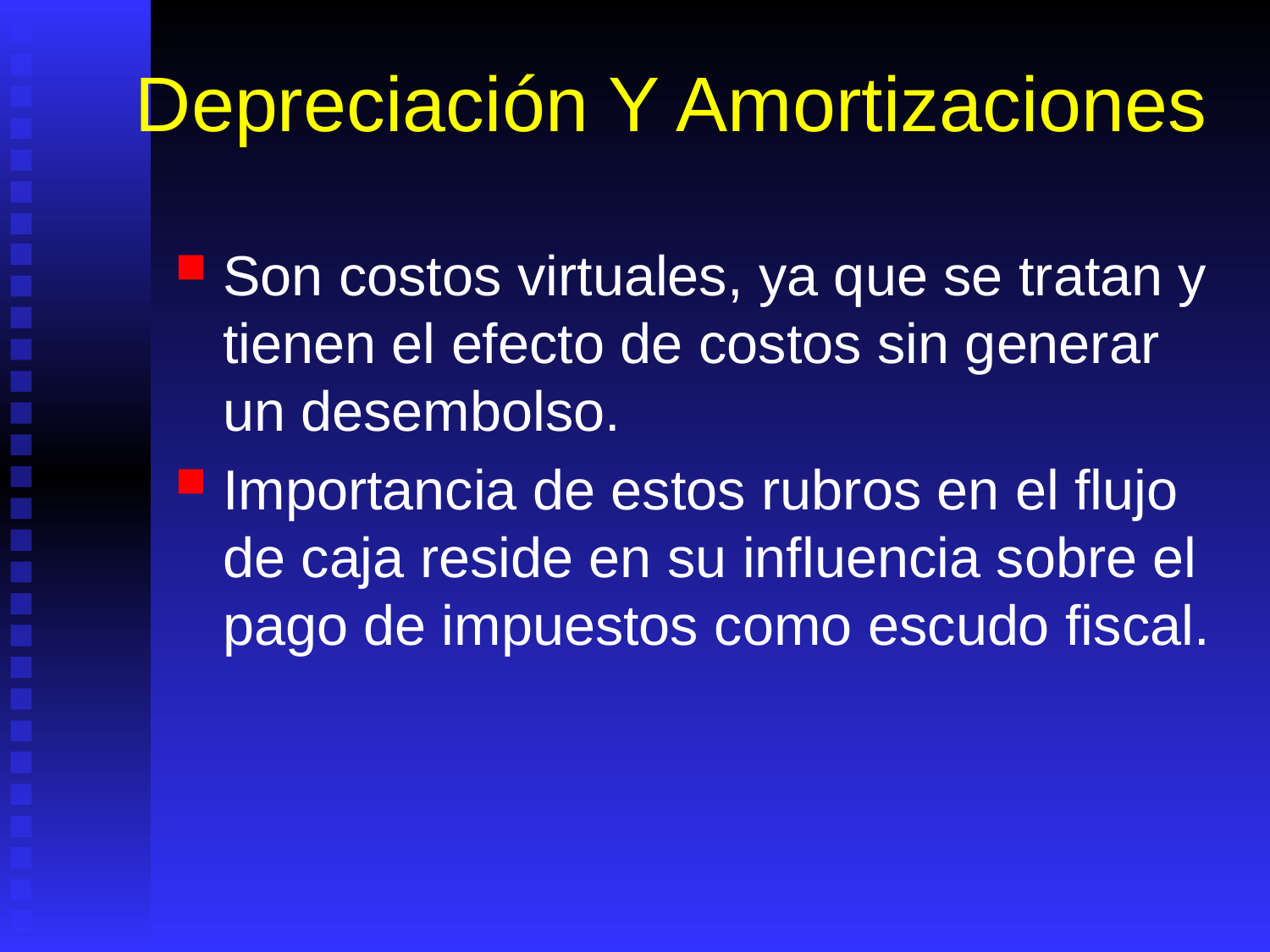

# Depreciación Y Amortizaciones
Son costos virtuales, ya que se tratan y tienen el efecto de costos sin generar un desembolso.
Importancia de estos rubros en el flujo de caja reside en su influencia sobre el pago de impuestos como escudo fiscal.